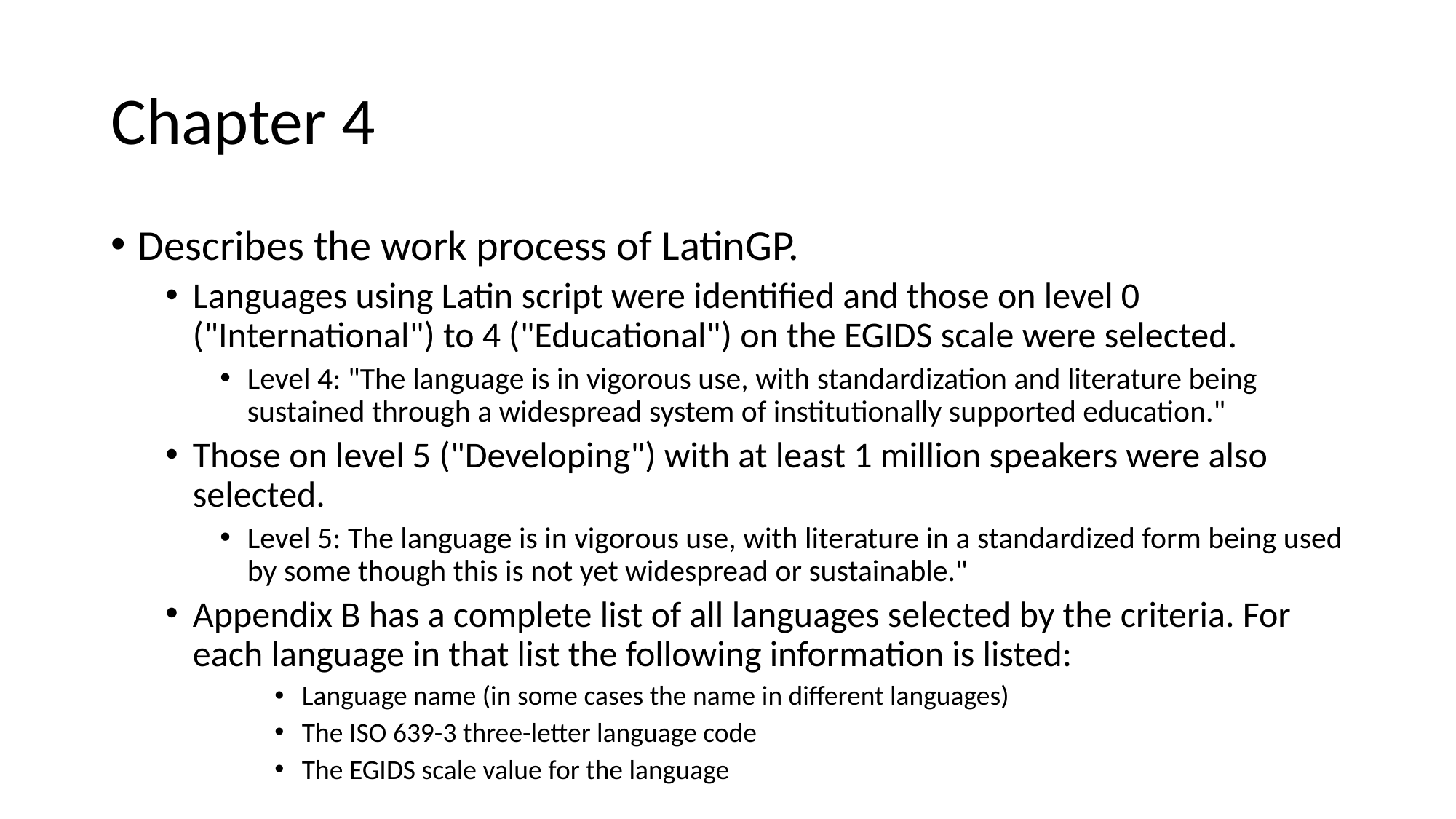

# Chapter 4
Describes the work process of LatinGP.
Languages using Latin script were identified and those on level 0 ("International") to 4 ("Educational") on the EGIDS scale were selected.
Level 4: "The language is in vigorous use, with standardization and literature being sustained through a widespread system of institutionally supported education."
Those on level 5 ("Developing") with at least 1 million speakers were also selected.
Level 5: The language is in vigorous use, with literature in a standardized form being used by some though this is not yet widespread or sustainable."
Appendix B has a complete list of all languages selected by the criteria. For each language in that list the following information is listed:
Language name (in some cases the name in different languages)
The ISO 639-3 three-letter language code
The EGIDS scale value for the language